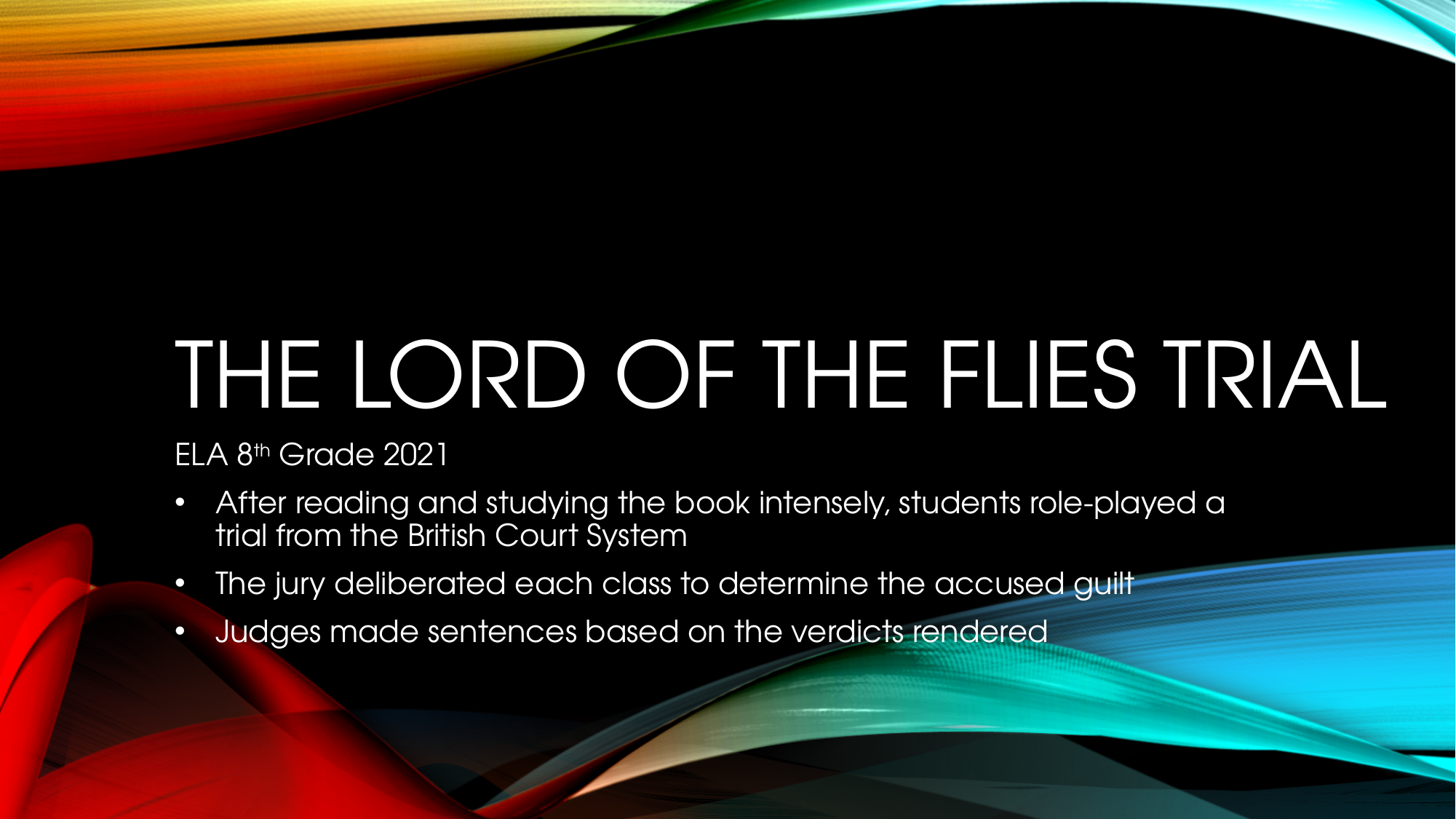

# The Lord of the Flies Trial
ELA 8th Grade 2021
After reading and studying the book intensely, students role-played a trial from the British Court System
The jury deliberated each class to determine the accused guilt
Judges made sentences based on the verdicts rendered